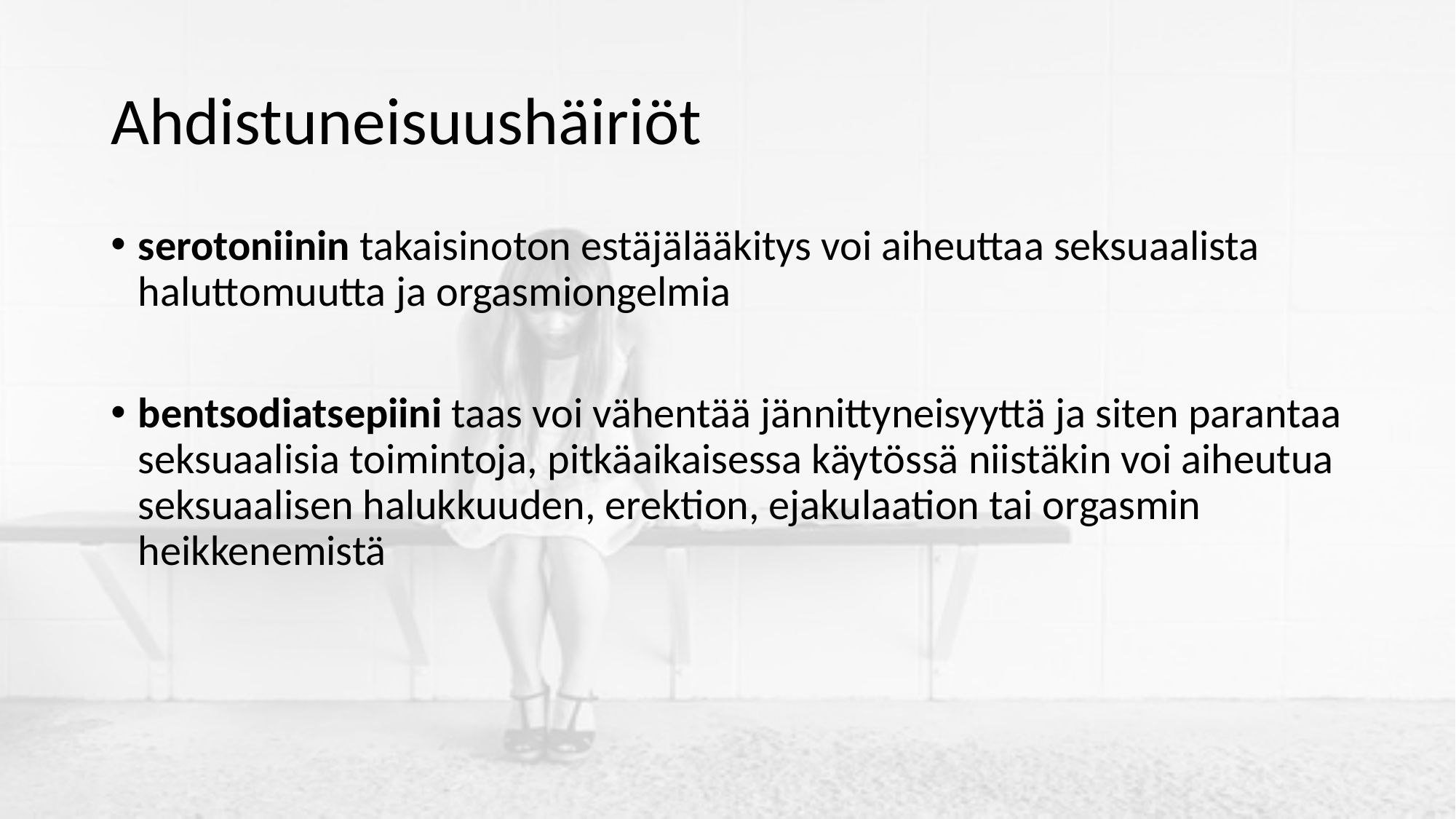

# Ahdistuneisuushäiriöt
serotoniinin takaisinoton estäjälääkitys voi aiheuttaa seksuaalista haluttomuutta ja orgasmiongelmia

bentsodiatsepiini taas voi vähentää jännittyneisyyttä ja siten parantaa seksuaalisia toimintoja, pitkäaikaisessa käytössä niistäkin voi aiheutua seksuaalisen halukkuuden, erektion, ejakulaation tai orgasmin heikkenemistä